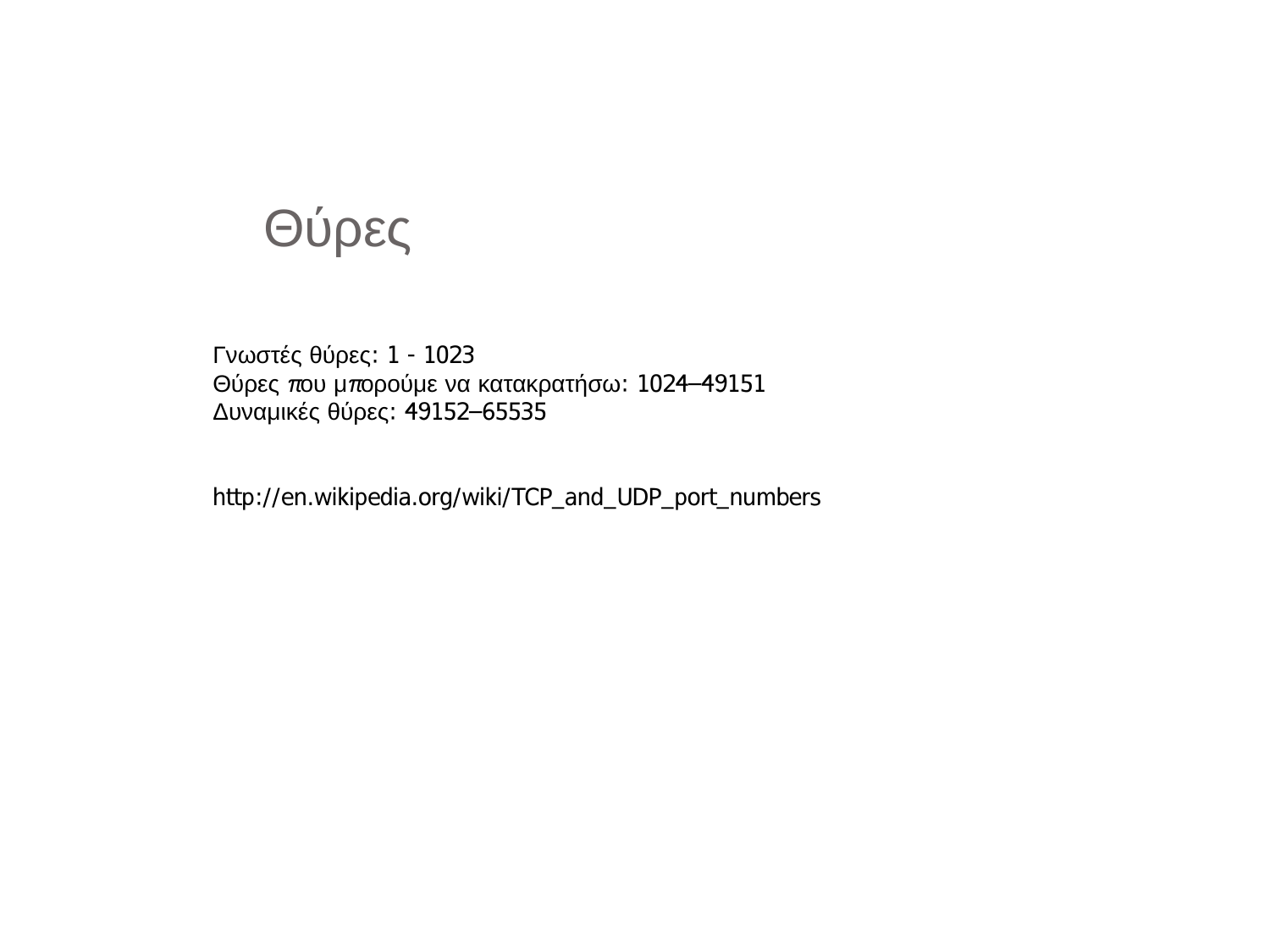

Θύρες
Γνωστές θύρες: 1 - 1023
Θύρες που μπορούμε να κατακρατήσω: 1024–49151
Δυναμικές θύρες: 49152–65535

http://en.wikipedia.org/wiki/TCP_and_UDP_port_numbers